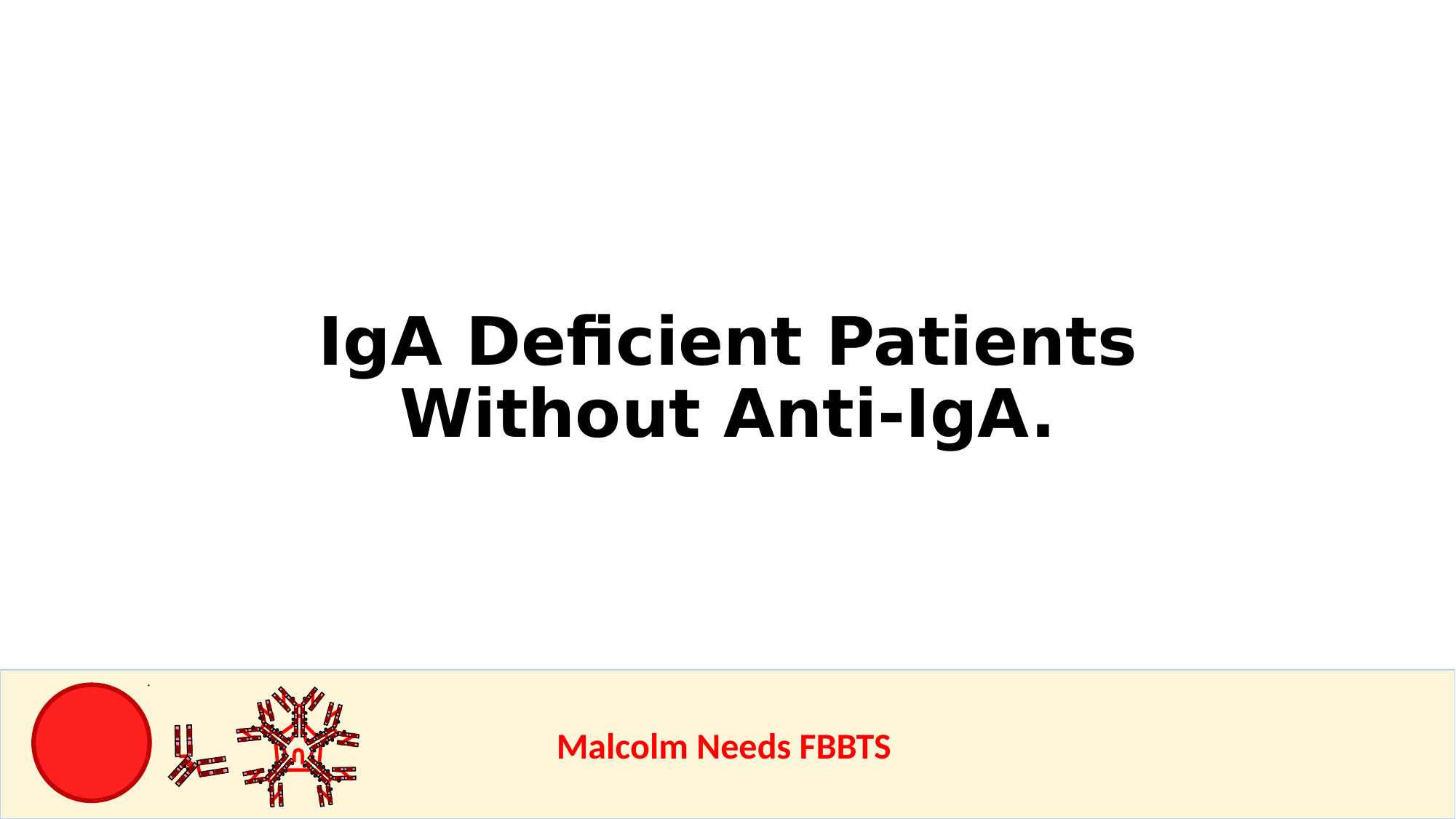

IgA Deficient Patients Without Anti-IgA.
					Malcolm Needs FBBTS